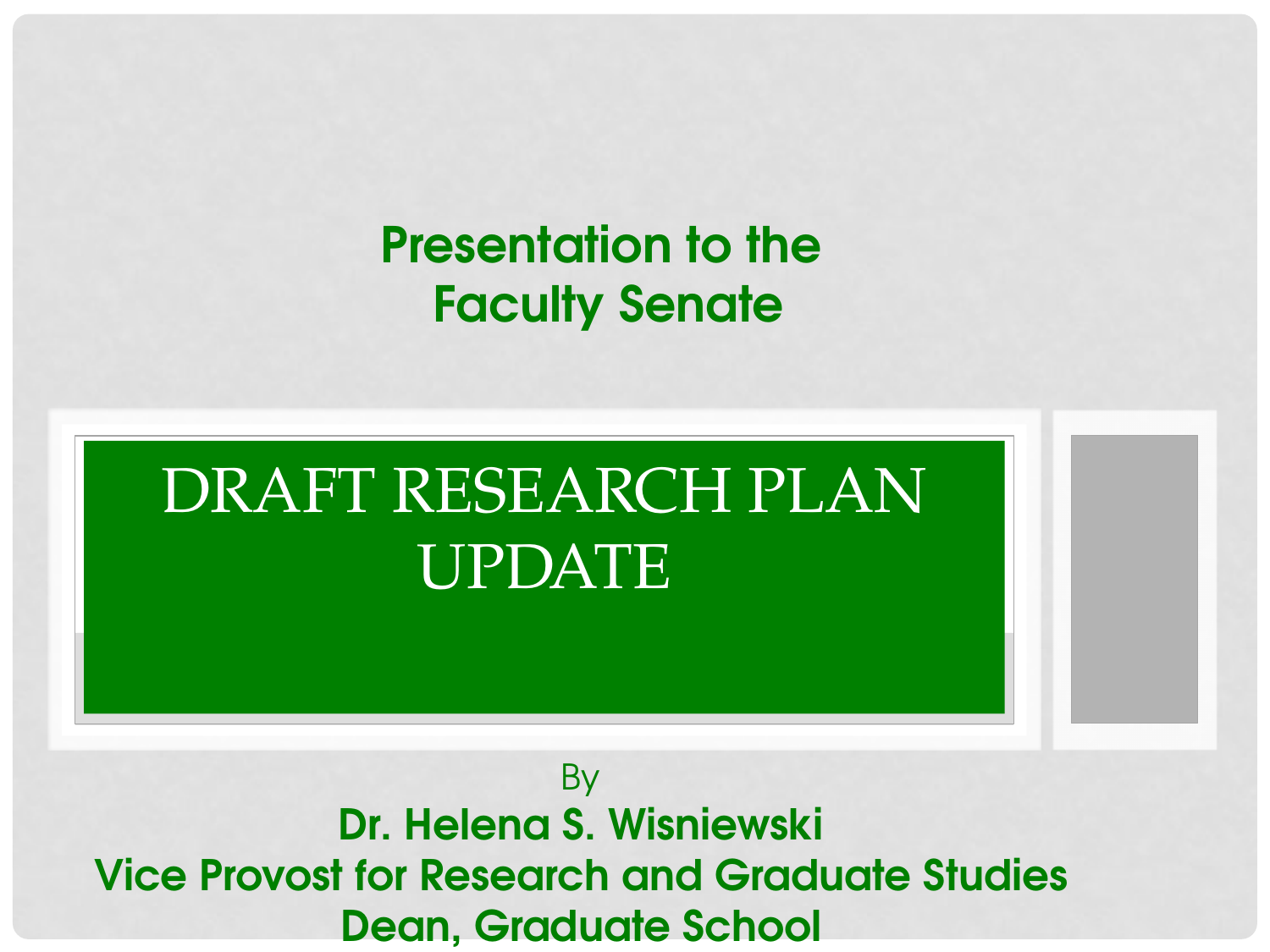

Presentation to the
Faculty Senate
# Draft Research Plan update
By
Dr. Helena S. Wisniewski
Vice Provost for Research and Graduate Studies
Dean, Graduate School